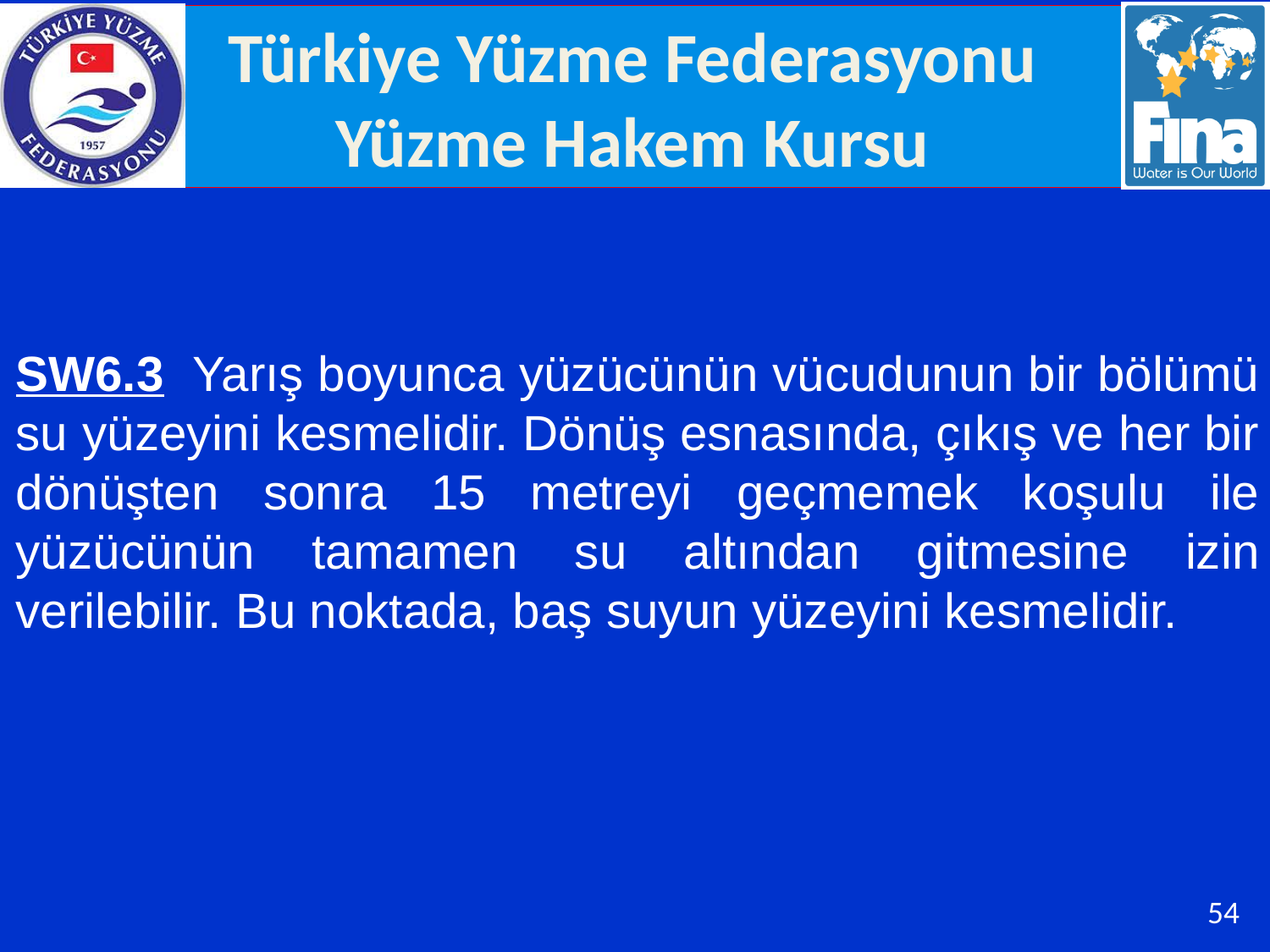

SW6.3  Yarış boyunca yüzücünün vücudunun bir bölümü su yüzeyini kesmelidir. Dönüş esnasında, çıkış ve her bir dönüşten sonra 15 metreyi geçmemek koşulu ile yüzücünün tamamen su altından gitmesine izin verilebilir. Bu noktada, baş suyun yüzeyini kesmelidir.

54